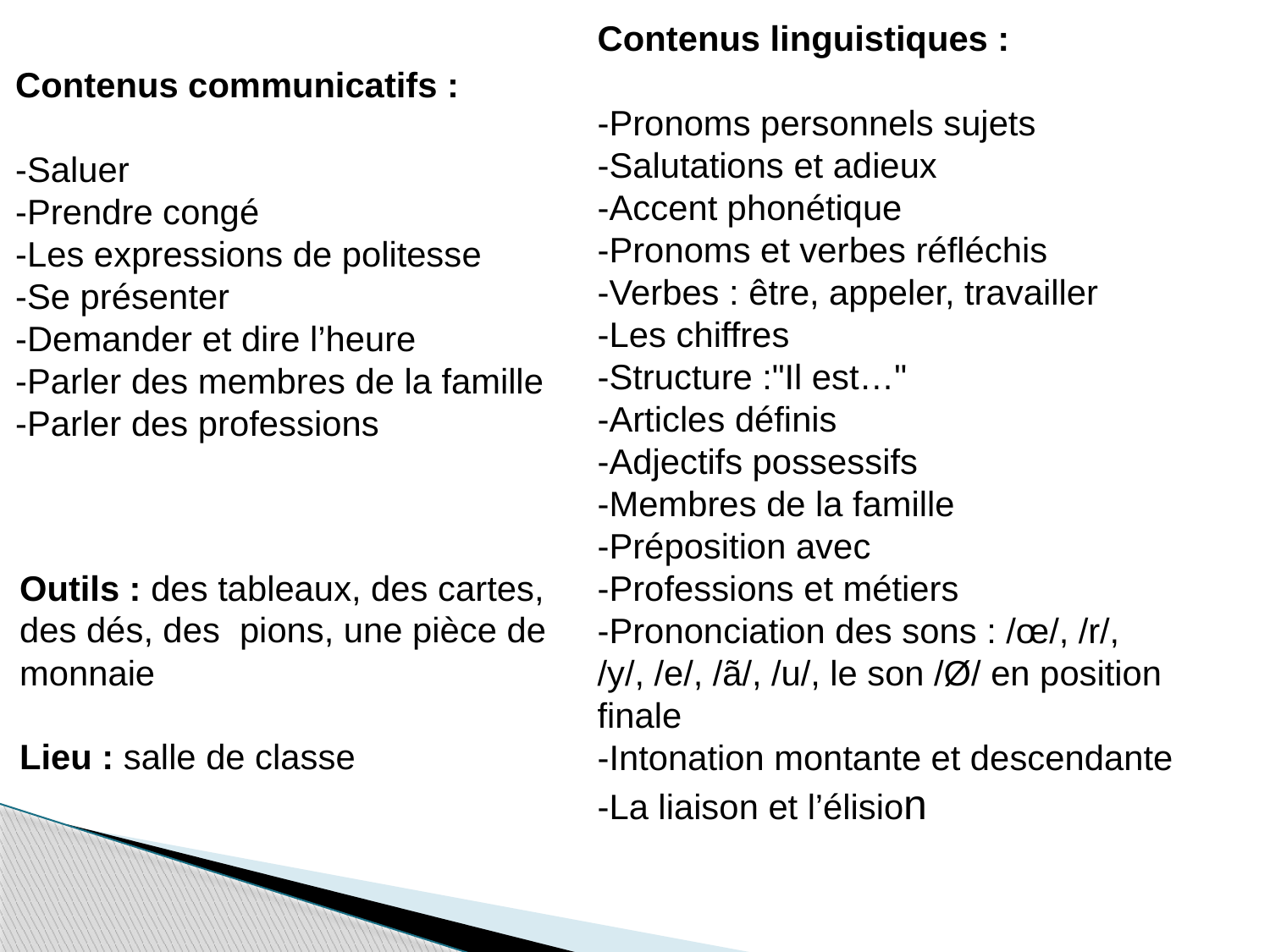

Contenus linguistiques :

-Pronoms personnels sujets
-Salutations et adieux
-Accent phonétique
-Pronoms et verbes réfléchis
-Verbes : être, appeler, travailler
-Les chiffres
-Structure :"Il est…"
-Articles définis
-Adjectifs possessifs
-Membres de la famille
-Préposition avec
-Professions et métiers
-Prononciation des sons : /œ/, /r/, /y/, /e/, /ã/, /u/, le son /Ø/ en position finale
-Intonation montante et descendante
-La liaison et l’élision
Contenus communicatifs :

-Saluer
-Prendre congé
-Les expressions de politesse
-Se présenter
-Demander et dire l’heure
-Parler des membres de la famille
-Parler des professions
Outils : des tableaux, des cartes, des dés, des  pions, une pièce de monnaie

Lieu : salle de classe